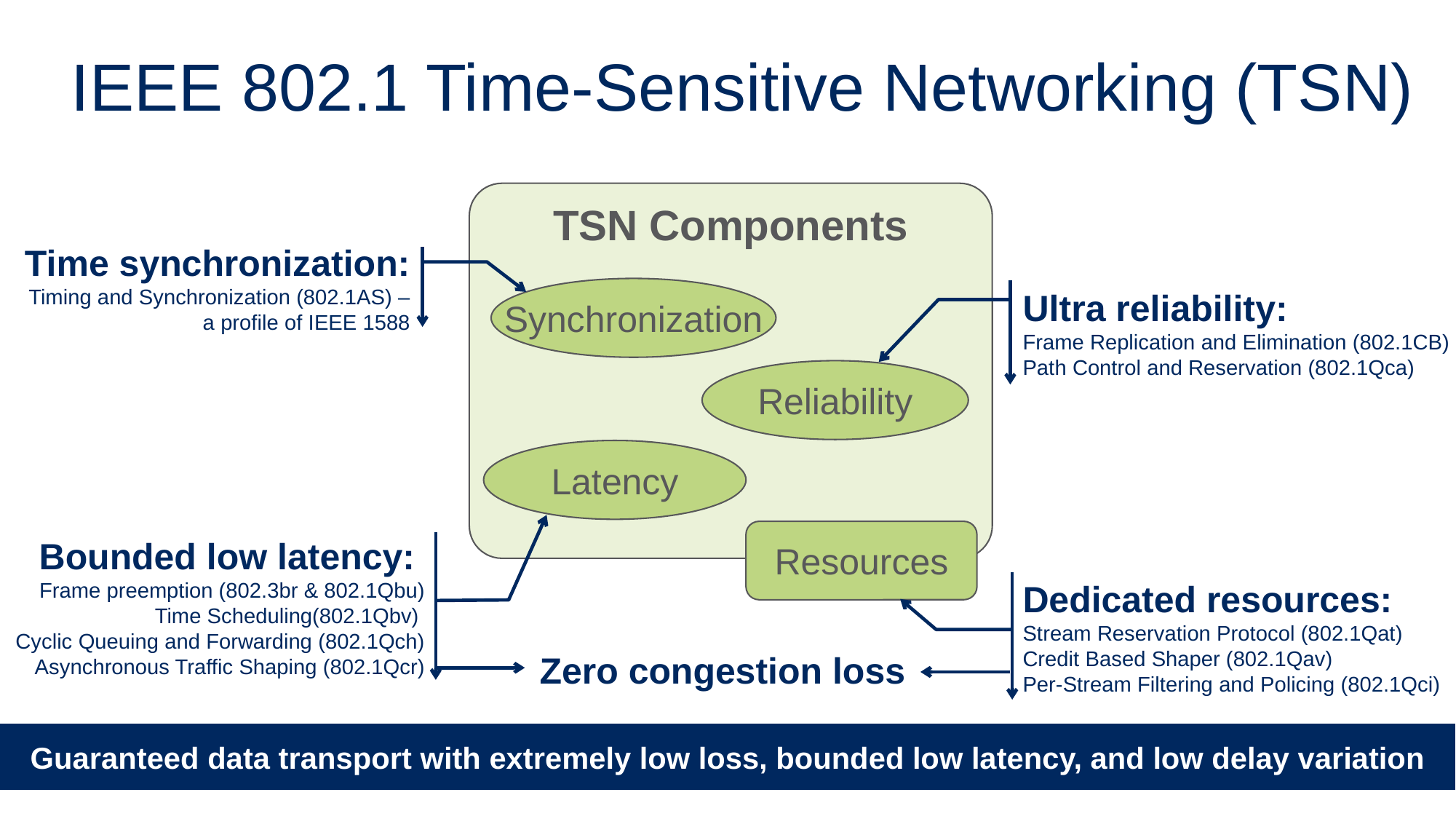

# IEEE 802.1 Time-Sensitive Networking (TSN)
TSN Components
Time synchronization:
Timing and Synchronization (802.1AS) – a profile of IEEE 1588
Synchronization
Ultra reliability:
Frame Replication and Elimination (802.1CB)
Path Control and Reservation (802.1Qca)
Reliability
Latency
Resources
Bounded low latency:
Frame preemption (802.3br & 802.1Qbu)
Time Scheduling(802.1Qbv)
Cyclic Queuing and Forwarding (802.1Qch) Asynchronous Traffic Shaping (802.1Qcr)
Dedicated resources:
Stream Reservation Protocol (802.1Qat)
Credit Based Shaper (802.1Qav)
Per-Stream Filtering and Policing (802.1Qci)
Zero congestion loss

Guaranteed data transport with extremely low loss, bounded low latency, and low delay variation